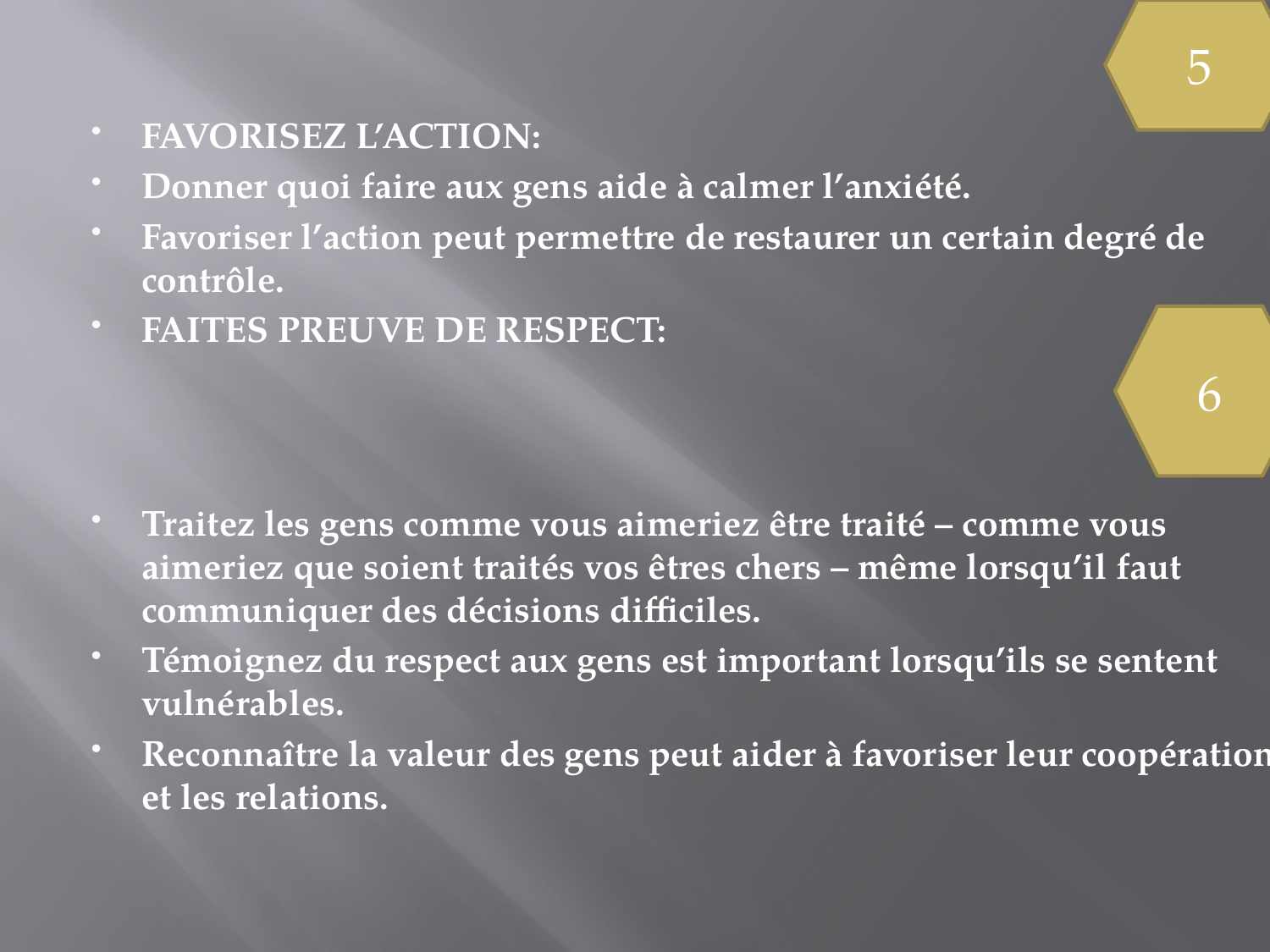

5
#
FAVORISEZ L’ACTION:
Donner quoi faire aux gens aide à calmer l’anxiété.
Favoriser l’action peut permettre de restaurer un certain degré de contrôle.
FAITES PREUVE DE RESPECT:

Traitez les gens comme vous aimeriez être traité – comme vous aimeriez que soient traités vos êtres chers – même lorsqu’il faut communiquer des décisions difficiles.
Témoignez du respect aux gens est important lorsqu’ils se sentent vulnérables.
Reconnaître la valeur des gens peut aider à favoriser leur coopération et les relations.

6